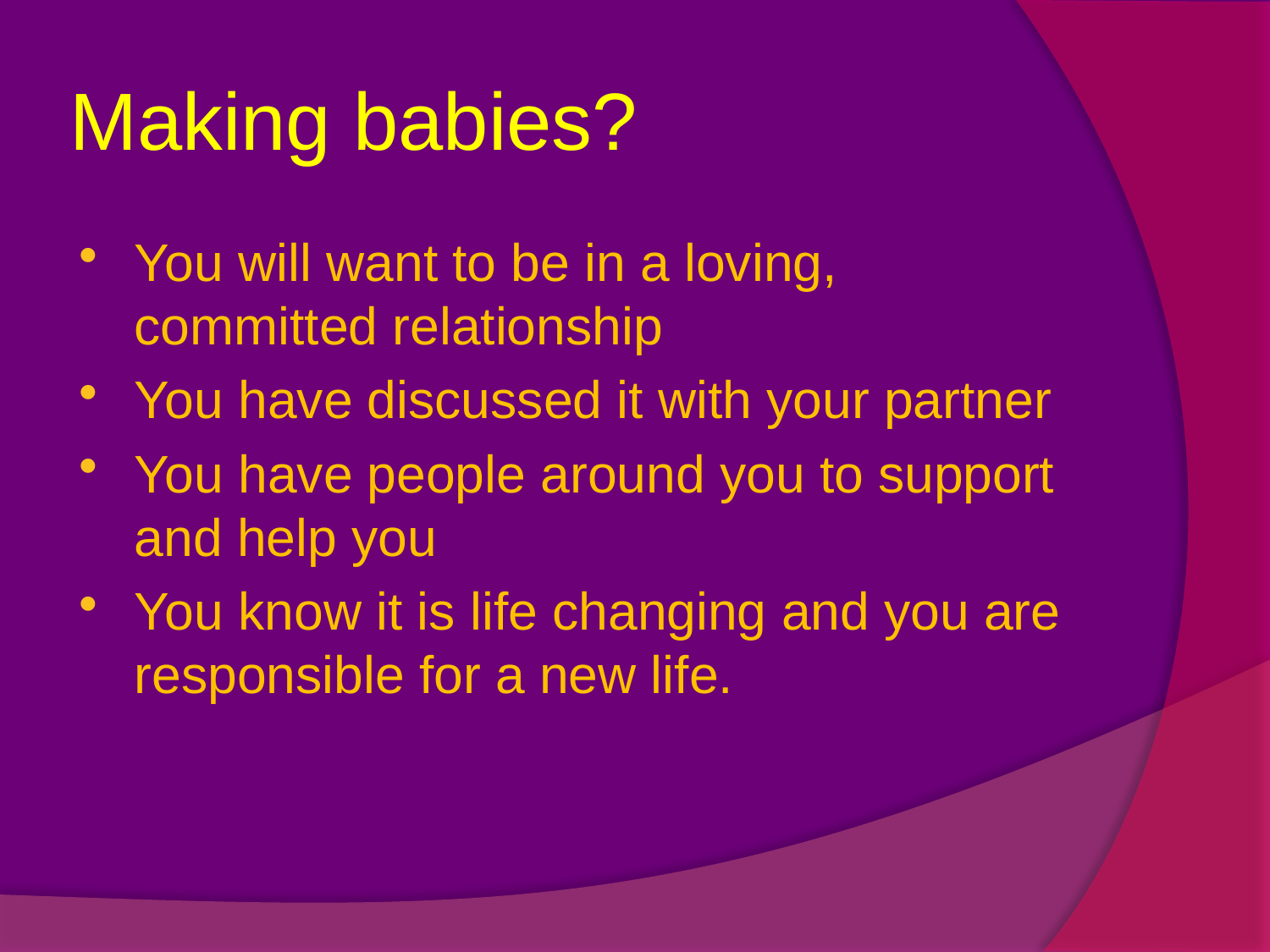

# Making babies?
You will want to be in a loving, committed relationship
You have discussed it with your partner
You have people around you to support and help you
You know it is life changing and you are responsible for a new life.